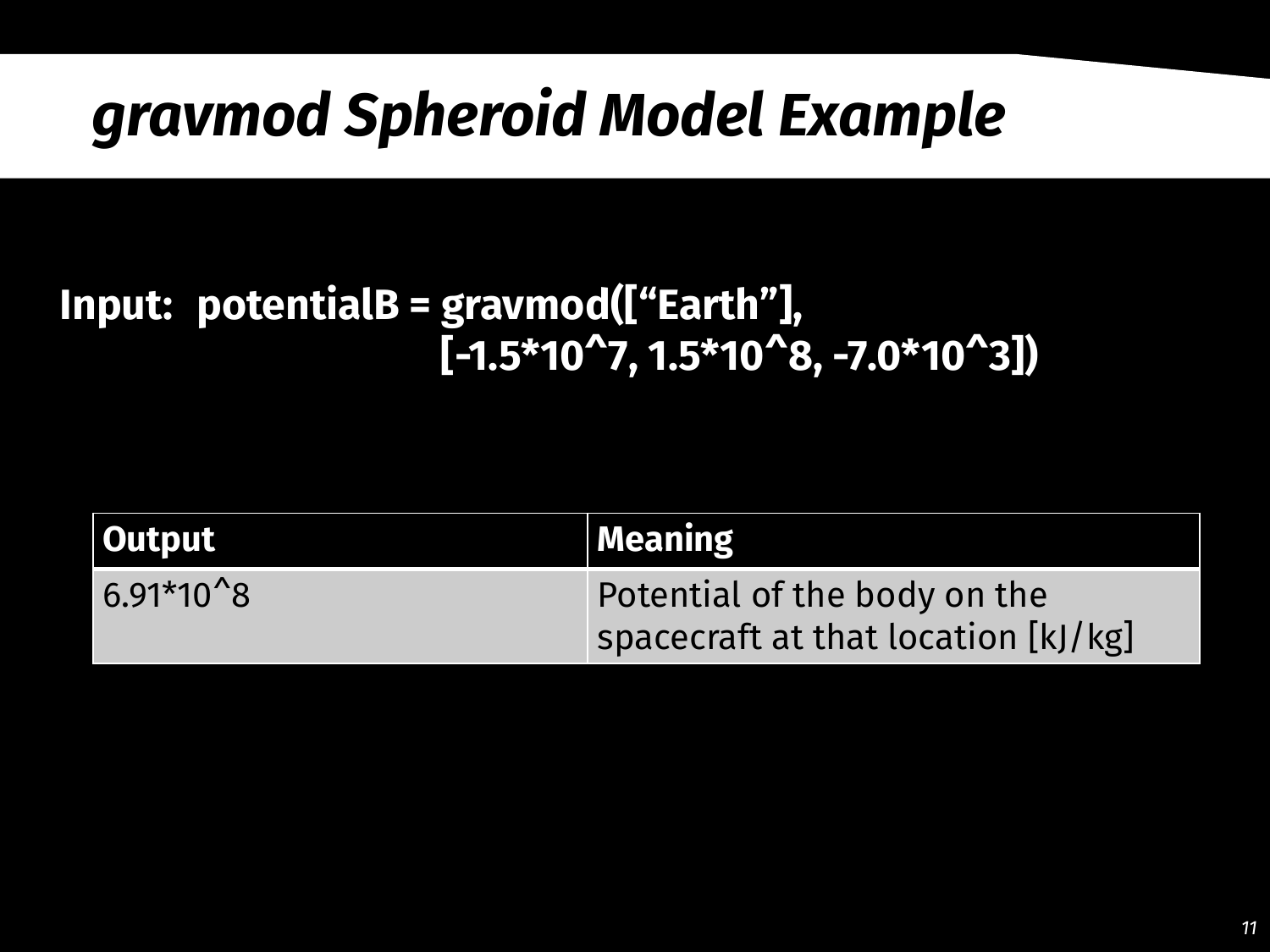

# gravmod Spheroid Model Example
Input:	 potentialB = gravmod([“Earth”],
			[-1.5*10^7, 1.5*10^8, -7.0*10^3])
Output:	 6.91*10^8
| Output | Meaning |
| --- | --- |
| 6.91\*10^8 | Potential of the body on the spacecraft at that location [kJ/kg] |
11